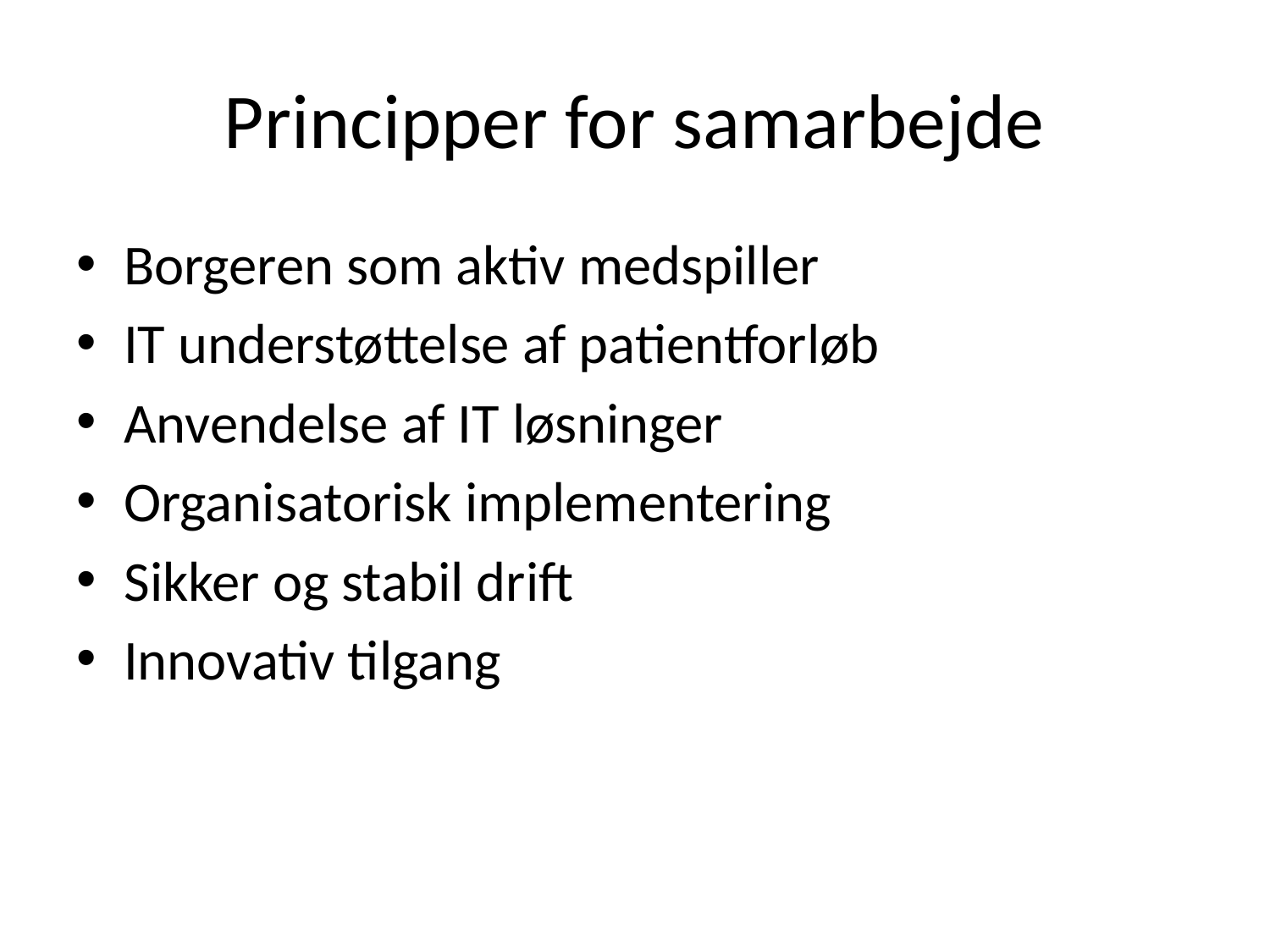

# Principper for samarbejde
Borgeren som aktiv medspiller
IT understøttelse af patientforløb
Anvendelse af IT løsninger
Organisatorisk implementering
Sikker og stabil drift
Innovativ tilgang